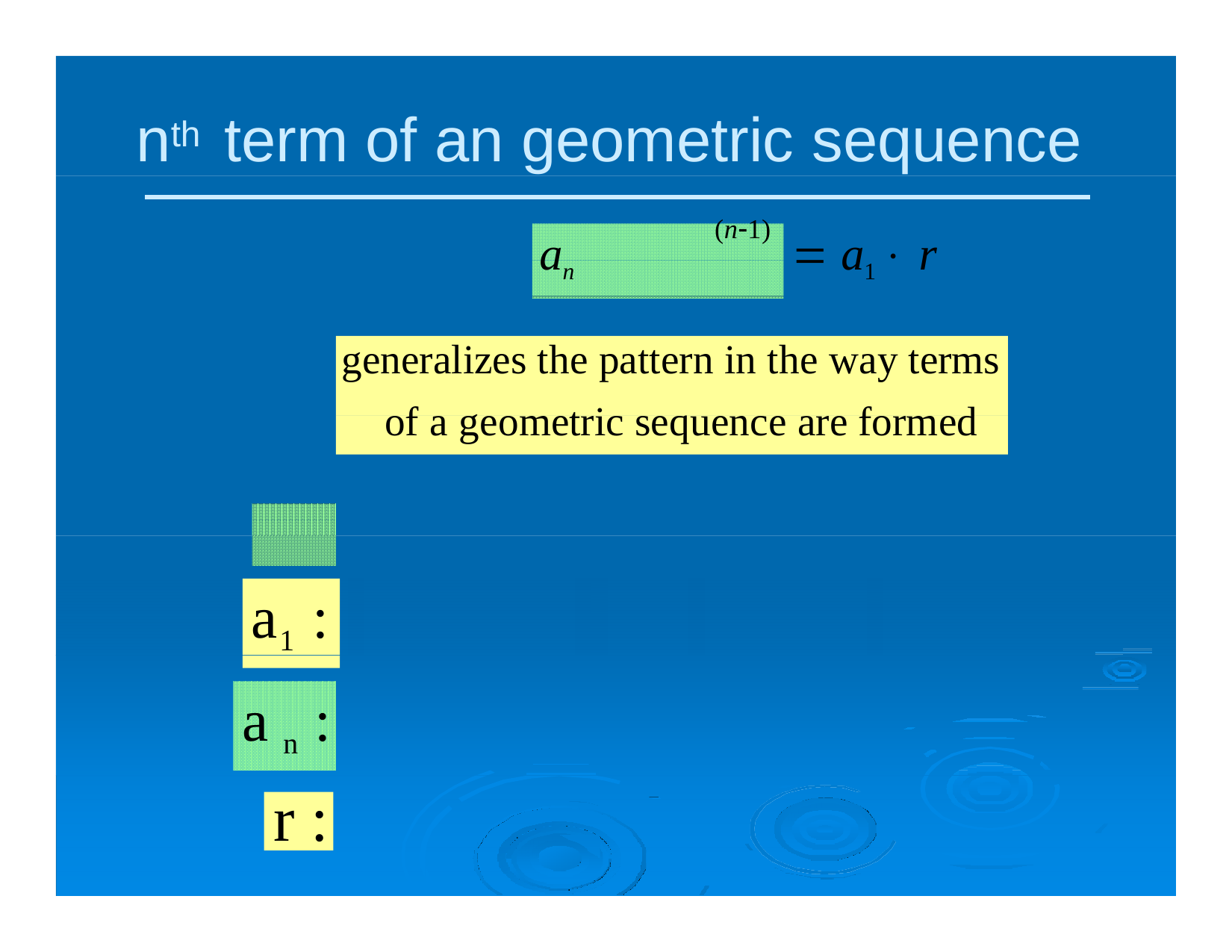

# nth	term of an geometric sequence

(n−1)
an	= a1 ⋅ r
generalizes the pattern in the way terms  of a geometric sequence are formed

a1 :

a n	:
r :